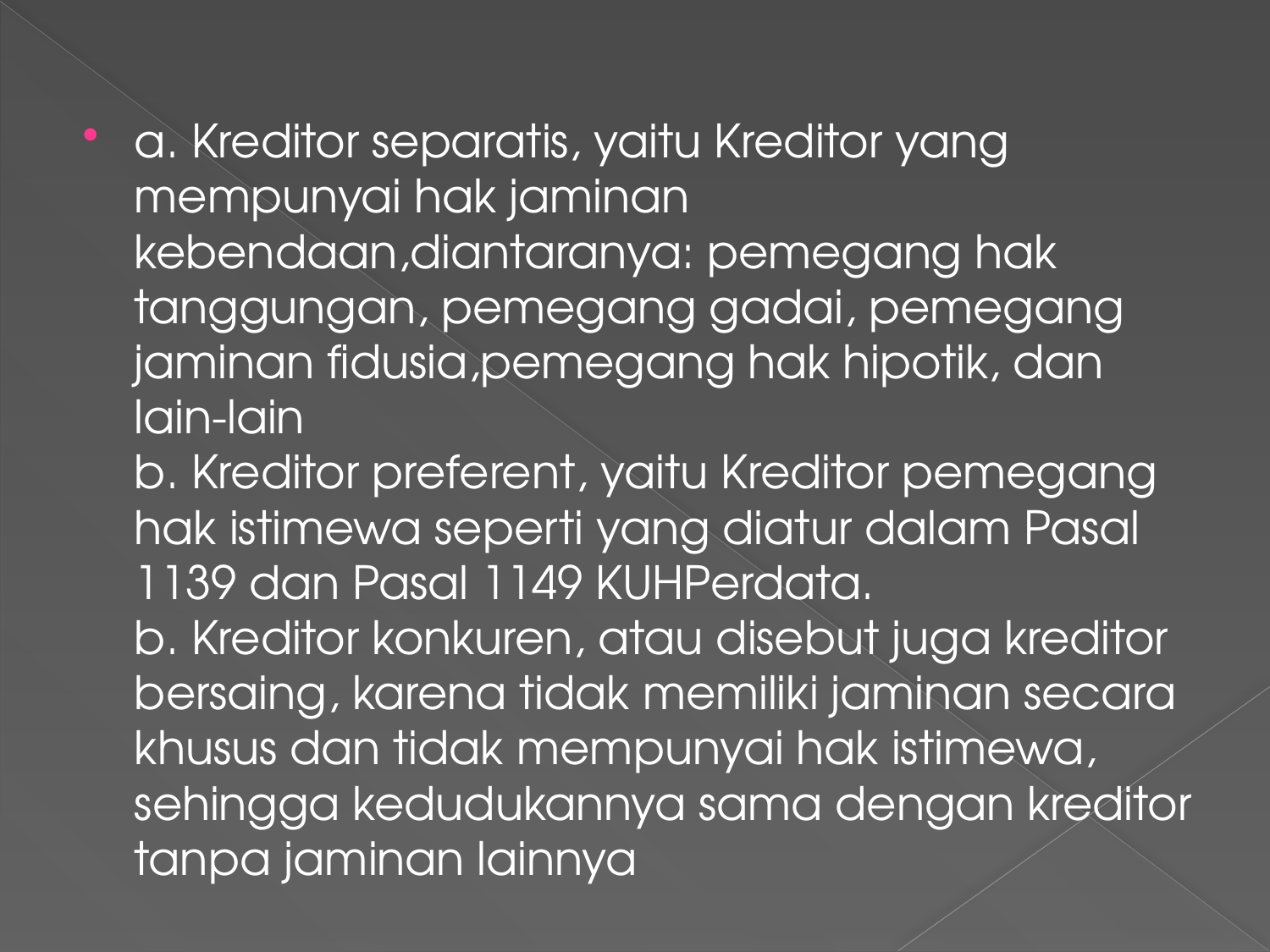

#
a. Kreditor separatis, yaitu Kreditor yang mempunyai hak jaminan kebendaan,diantaranya: pemegang hak tanggungan, pemegang gadai, pemegang jaminan fidusia,pemegang hak hipotik, dan lain-lain
b. Kreditor preferent, yaitu Kreditor pemegang hak istimewa seperti yang diatur dalam Pasal 1139 dan Pasal 1149 KUHPerdata.
b. Kreditor konkuren, atau disebut juga kreditor bersaing, karena tidak memiliki jaminan secara khusus dan tidak mempunyai hak istimewa, sehingga kedudukannya sama dengan kreditor tanpa jaminan lainnya